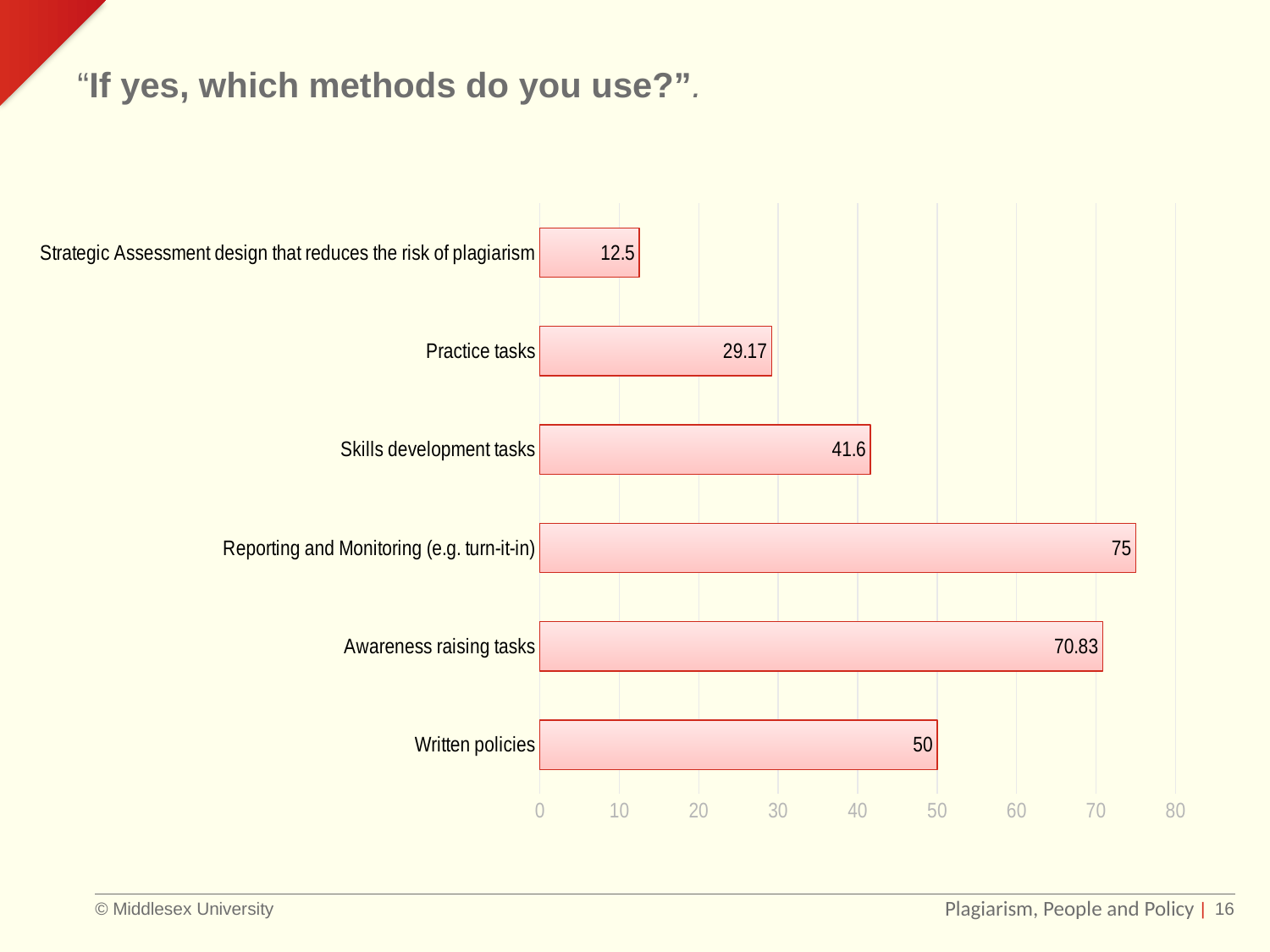

“If yes, which methods do you use?”.

### Chart

| Category | Sales |
|---|---|
| Written policies | 50.0 |
| Awareness raising tasks | 70.83 |
| Reporting and Monitoring (e.g. turn-it-in) | 75.0 |
| Skills development tasks | 41.6 |
| Practice tasks | 29.17 |
| Strategic Assessment design that reduces the risk of plagiarism | 12.5 |
Plagiarism, People and Policy
|  16